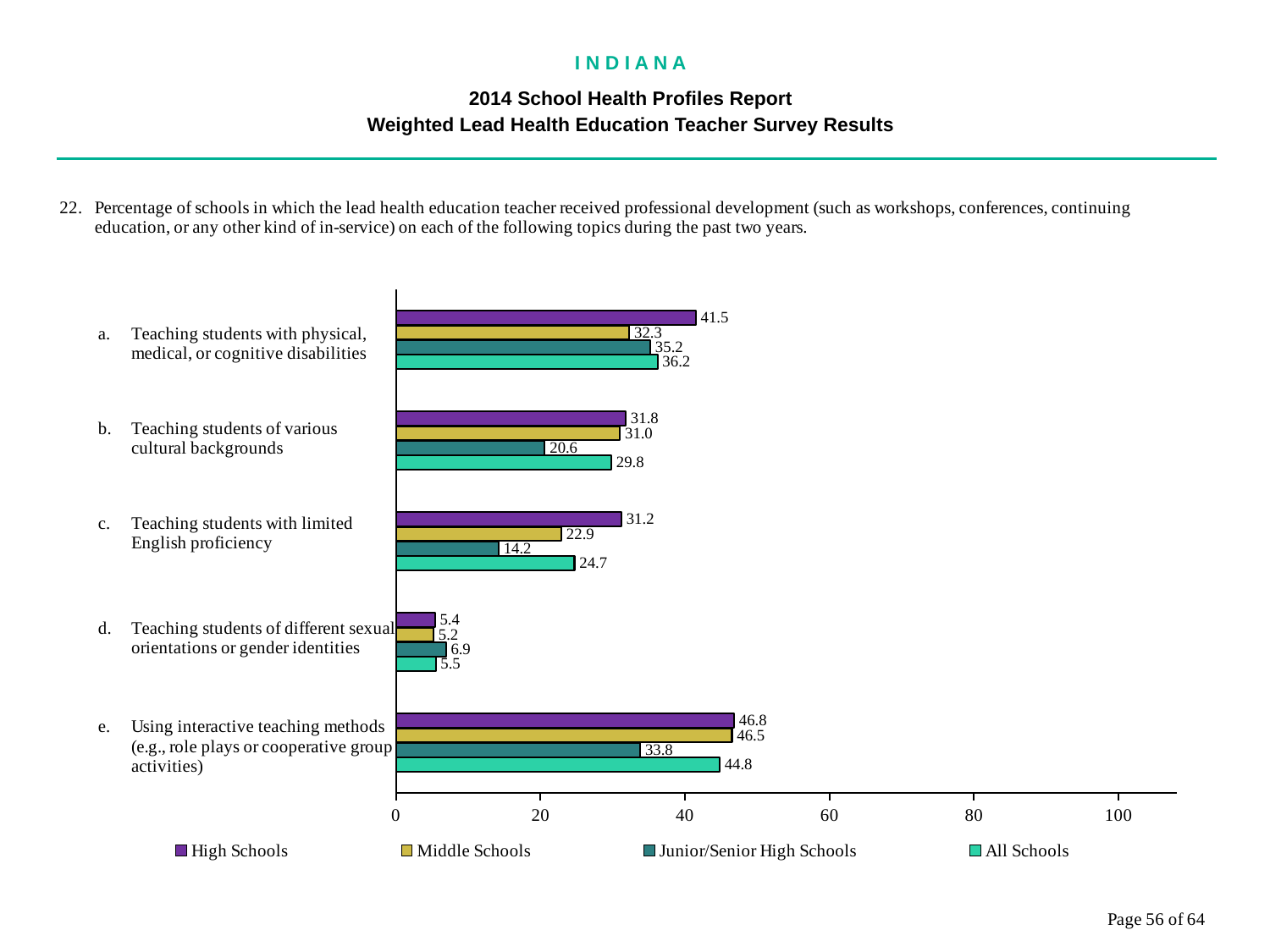

I N D I A N A
2014 School Health Profiles Report
Weighted Lead Health Education Teacher Survey Results

### Chart

| Category | All Schools | Junior/Senior High Schools | Middle Schools | High Schools |
|---|---|---|---|---|
| Using interactive teaching methods (e.g., role plays or cooperative group activities) | 44.8 | 33.8 | 46.5 | 46.8 |
| Teaching students of different sexual orientations or gender identities | 5.5 | 6.9 | 5.2 | 5.4 |
| Teaching students with limited English proficiency | 24.7 | 14.2 | 22.9 | 31.2 |
| Teaching students of various cultural backgrounds | 29.8 | 20.6 | 31.0 | 31.8 |
| Teaching students with physical, medical, or cognitive disabilities | 36.2 | 35.2 | 32.3 | 41.5 |